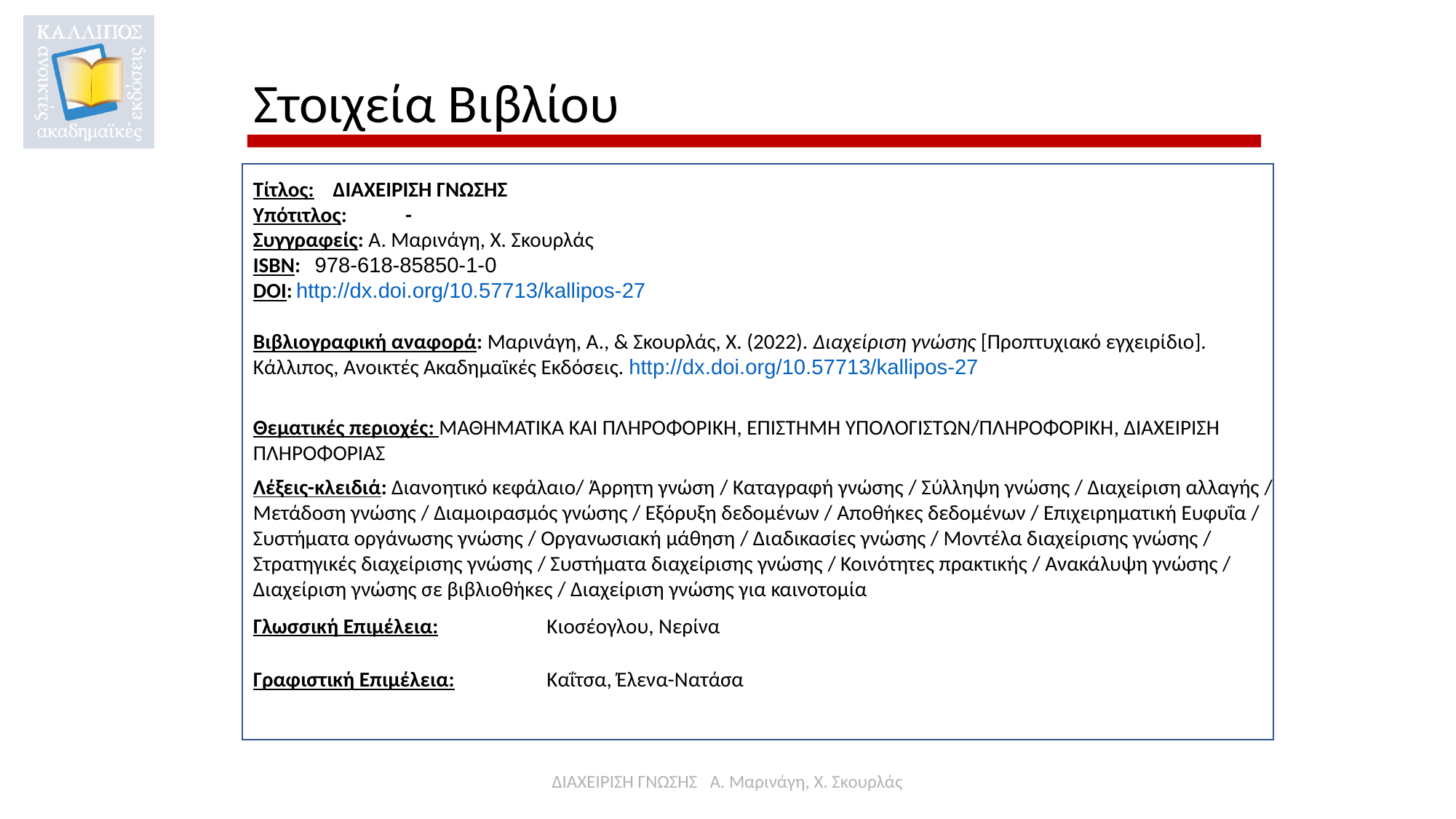

# Στοιχεία Βιβλίου

Τίτλος:    ΔΙΑΧΕΙΡΙΣΗ ΓΝΩΣΗΣ
Υπότιτλος: 	-
Συγγραφείς: Α. Μαρινάγη, Χ. Σκουρλάς
ISBN:   978-618-85850-1-0
DOI:	http://dx.doi.org/10.57713/kallipos-27

Βιβλιογραφική αναφορά: Μαρινάγη, Α., & Σκουρλάς, Χ. (2022). Διαχείριση γνώσης [Προπτυχιακό εγχειρίδιο].
Κάλλιπος, Ανοικτές Ακαδημαϊκές Εκδόσεις. http://dx.doi.org/10.57713/kallipos-27

Θεματικές περιοχές: ΜΑΘΗΜΑΤΙΚΑ ΚΑΙ ΠΛΗΡΟΦΟΡΙΚΗ, ΕΠΙΣΤΗΜΗ ΥΠΟΛΟΓΙΣΤΩΝ/ΠΛΗΡΟΦΟΡΙΚΗ, ΔΙΑΧΕΙΡΙΣΗ ΠΛΗΡΟΦΟΡΙΑΣ
Λέξεις-κλειδιά: Διανοητικό κεφάλαιο/ Άρρητη γνώση / Καταγραφή γνώσης / Σύλληψη γνώσης / Διαχείριση αλλαγής / Μετάδοση γνώσης / Διαμοιρασμός γνώσης / Εξόρυξη δεδομένων / Αποθήκες δεδομένων / Επιχειρηματική Ευφυΐα /
Συστήματα οργάνωσης γνώσης / Οργανωσιακή μάθηση / Διαδικασίες γνώσης / Μοντέλα διαχείρισης γνώσης /
Στρατηγικές διαχείρισης γνώσης / Συστήματα διαχείρισης γνώσης / Κοινότητες πρακτικής / Ανακάλυψη γνώσης /
Διαχείριση γνώσης σε βιβλιοθήκες / Διαχείριση γνώσης για καινοτομία

| Γλωσσική Επιμέλεια: | Κιοσέογλου, Νερίνα |
| --- | --- |
| Γραφιστική Επιμέλεια: | Καΐτσα, Έλενα-Νατάσα |
ΔΙΑΧΕΙΡΙΣΗ ΓΝΩΣΗΣ   Α. Μαρινάγη, Χ. Σκουρλάς